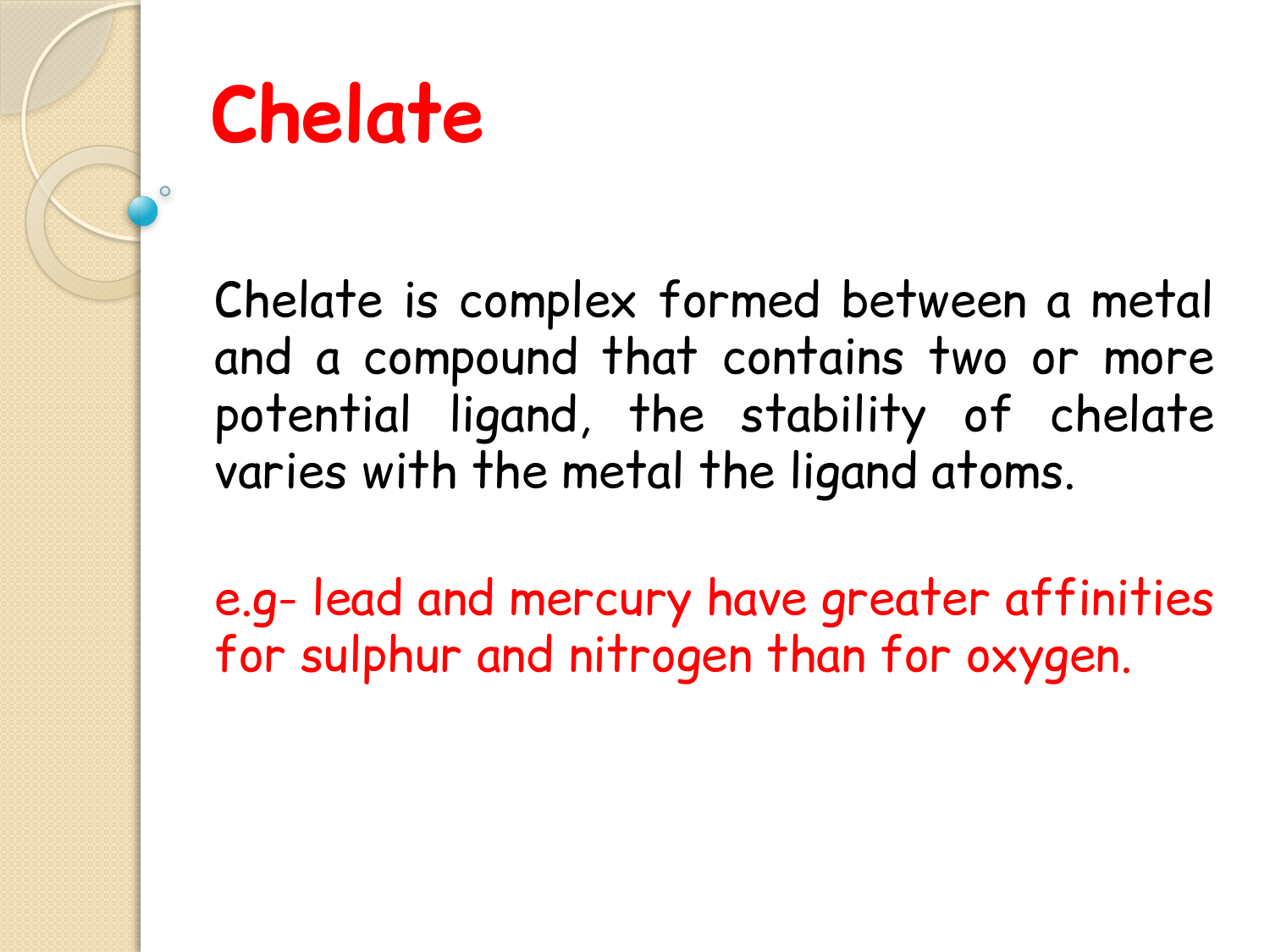

# Chelate

Chelate is complex formed between a metal and a compound that contains two or more potential ligand, the stability of chelate varies with the metal the ligand atoms.

e.g- lead and mercury have greater affinities for sulphur and nitrogen than for oxygen.